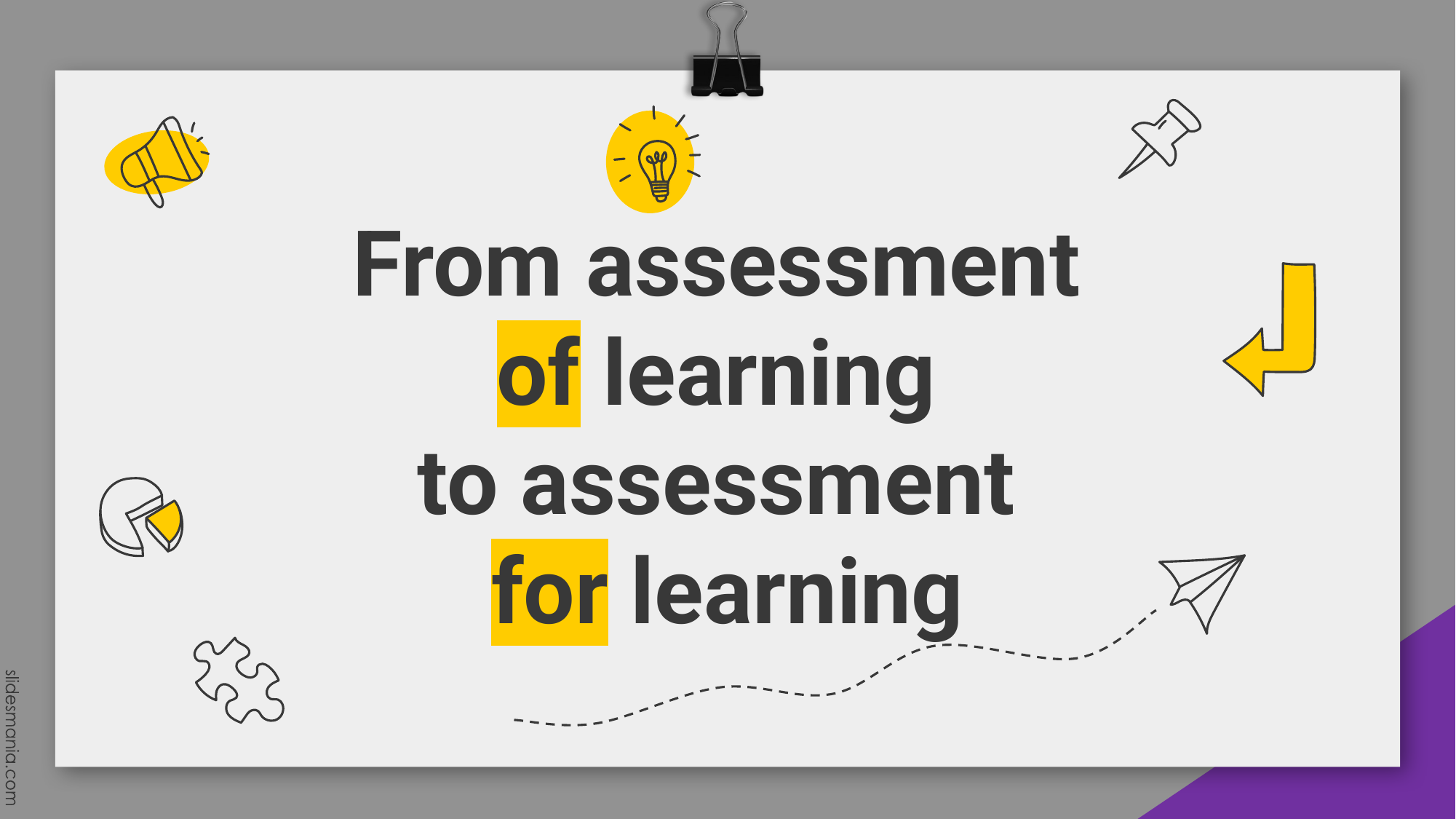

# From assessment of learning to assessment for learning